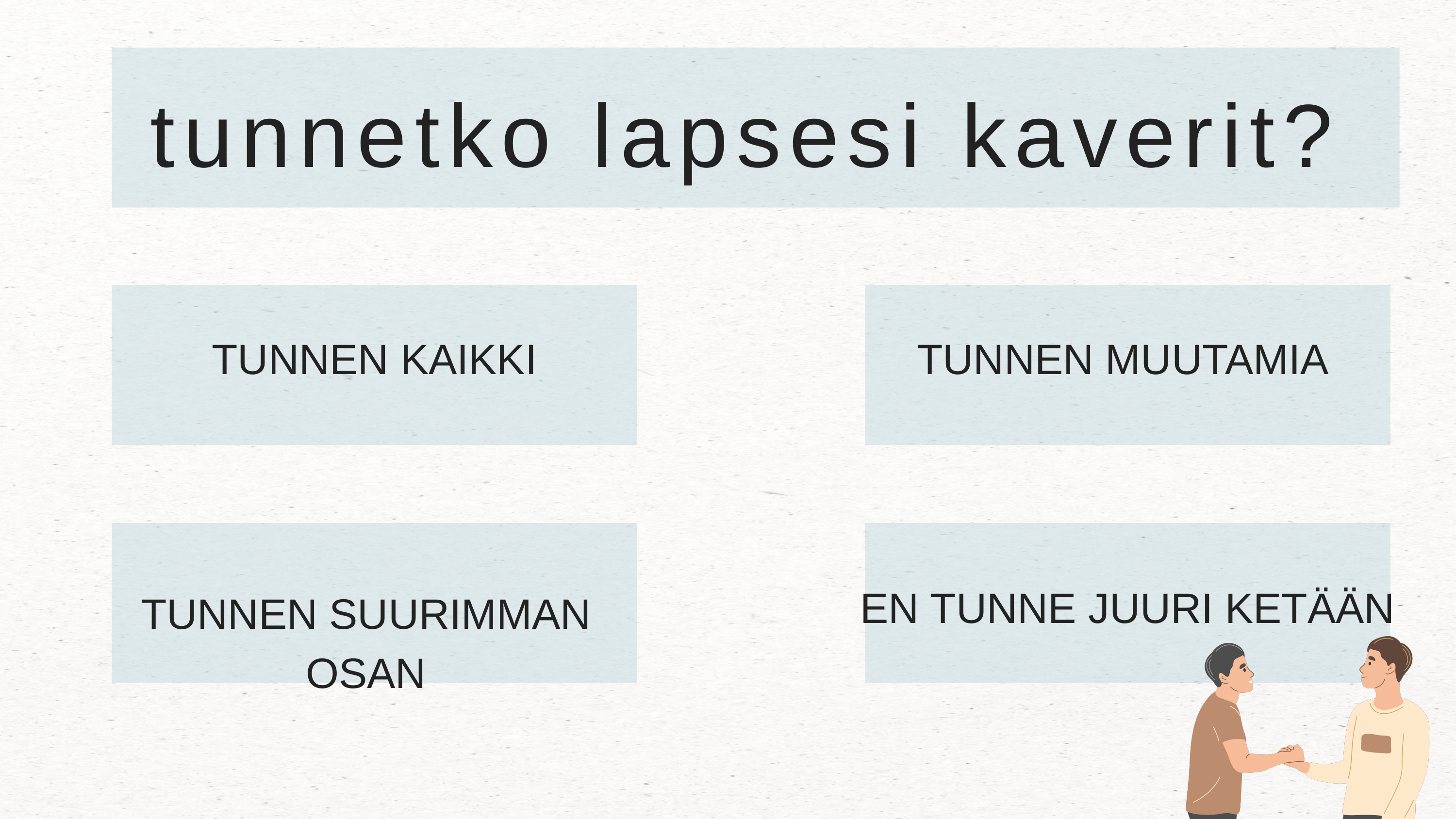

tunnetko lapsesi kaverit?

TUNNEN KAIKKI
TUNNEN MUUTAMIA

EN TUNNE JUURI KETÄÄN
TUNNEN SUURIMMAN OSAN